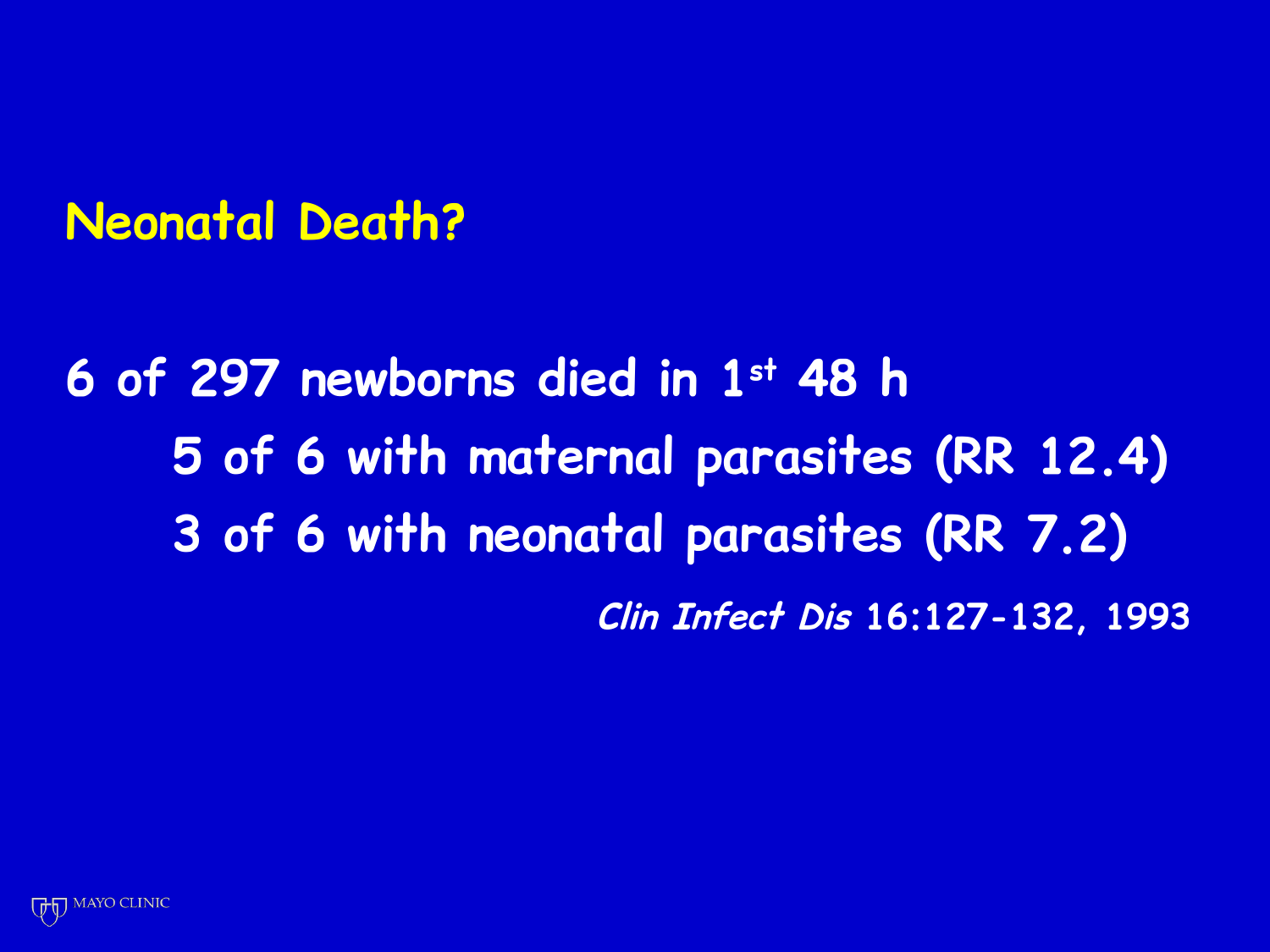

#
Neonatal Death?

6 of 297 newborns died in 1st 48 h
     5 of 6 with maternal parasites (RR 12.4)
     3 of 6 with neonatal parasites (RR 7.2)
			       Clin Infect Dis 16:127-132, 1993